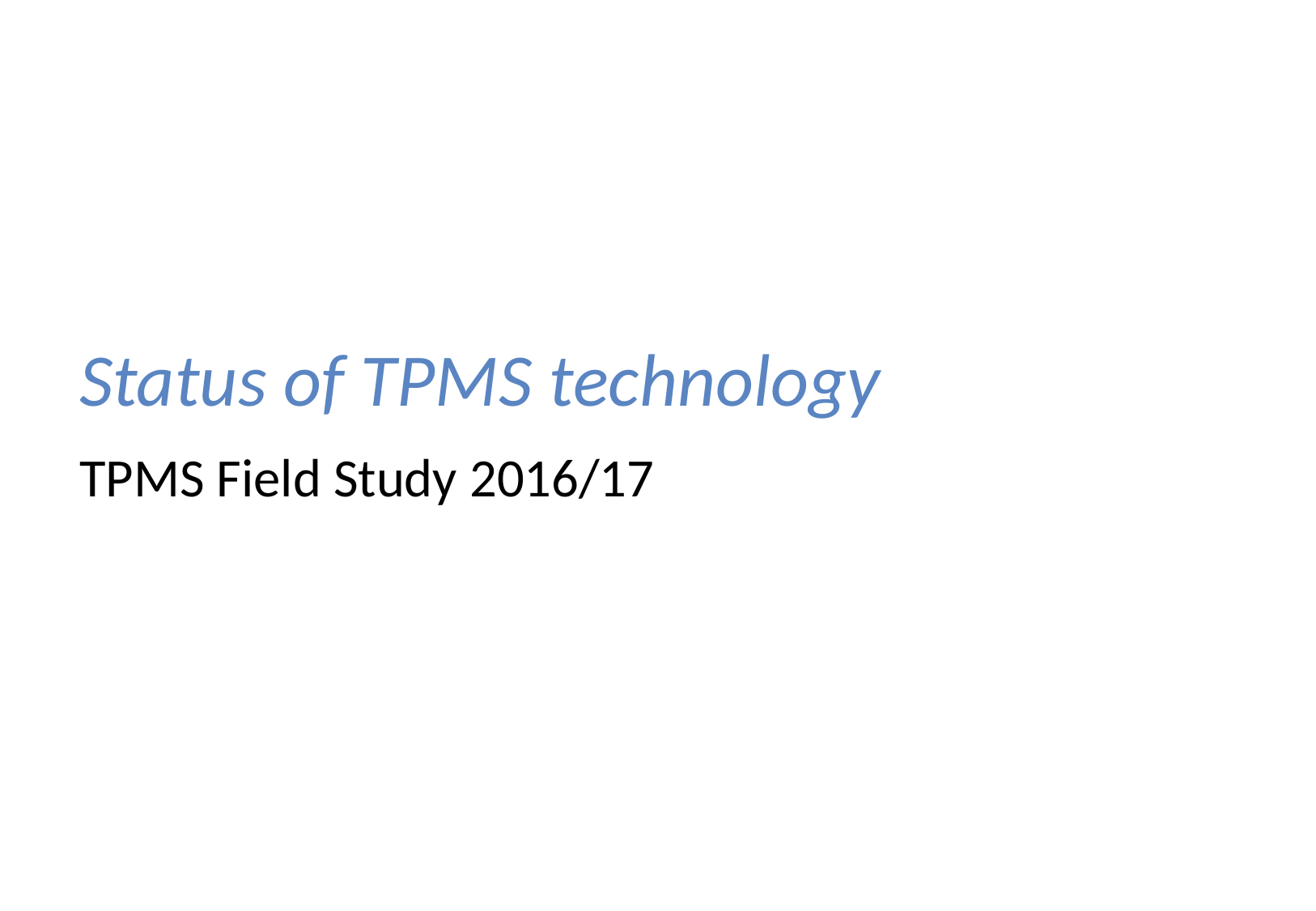

# Status of TPMS technology
TPMS Field Study 2016/17